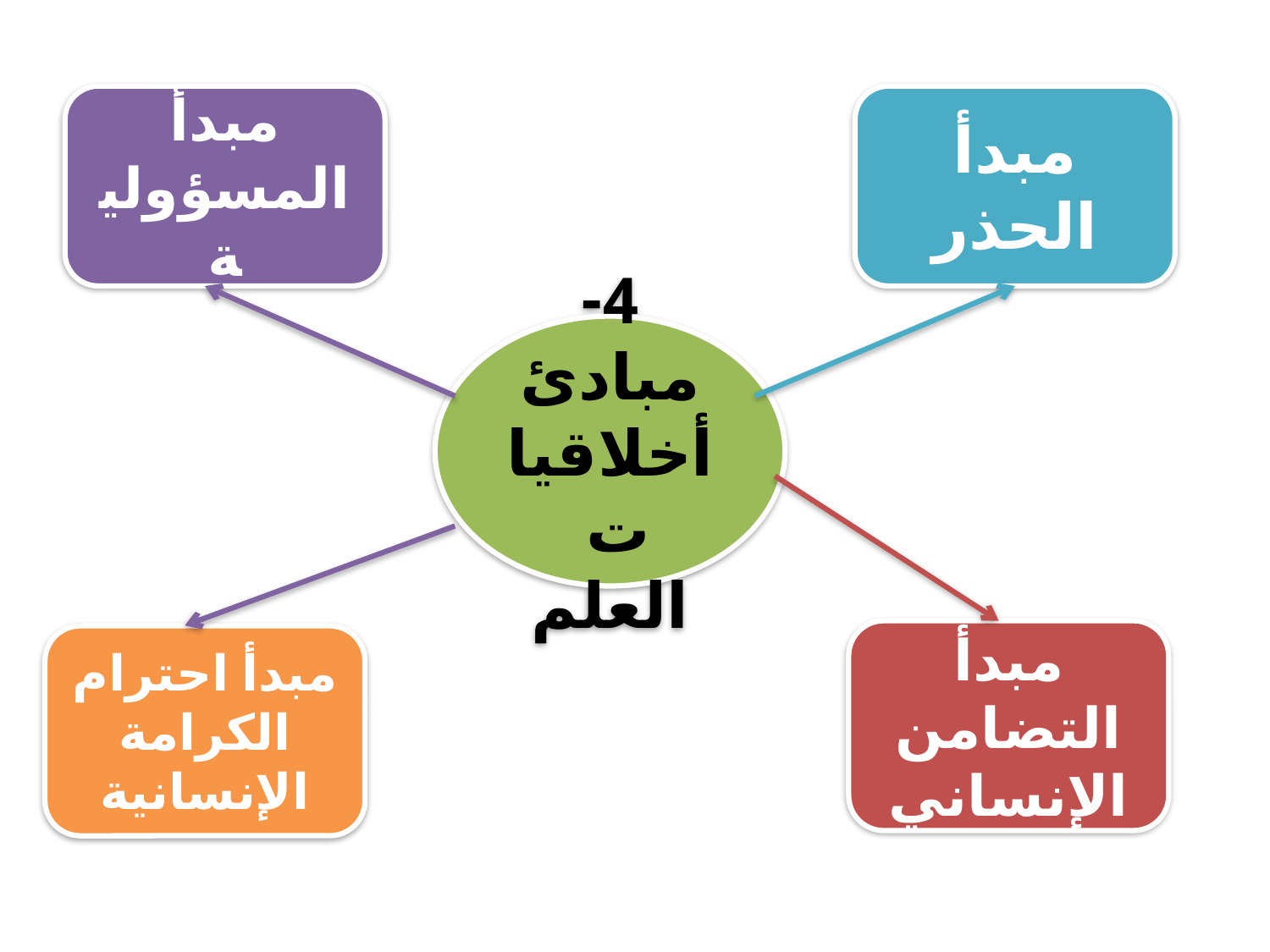

مبدأ المسؤولية
مبدأ الحذر
4- مبادئ أخلاقيات  العلم
مبدأ التضامن الإنساني
مبدأ احترام الكرامة الإنسانية